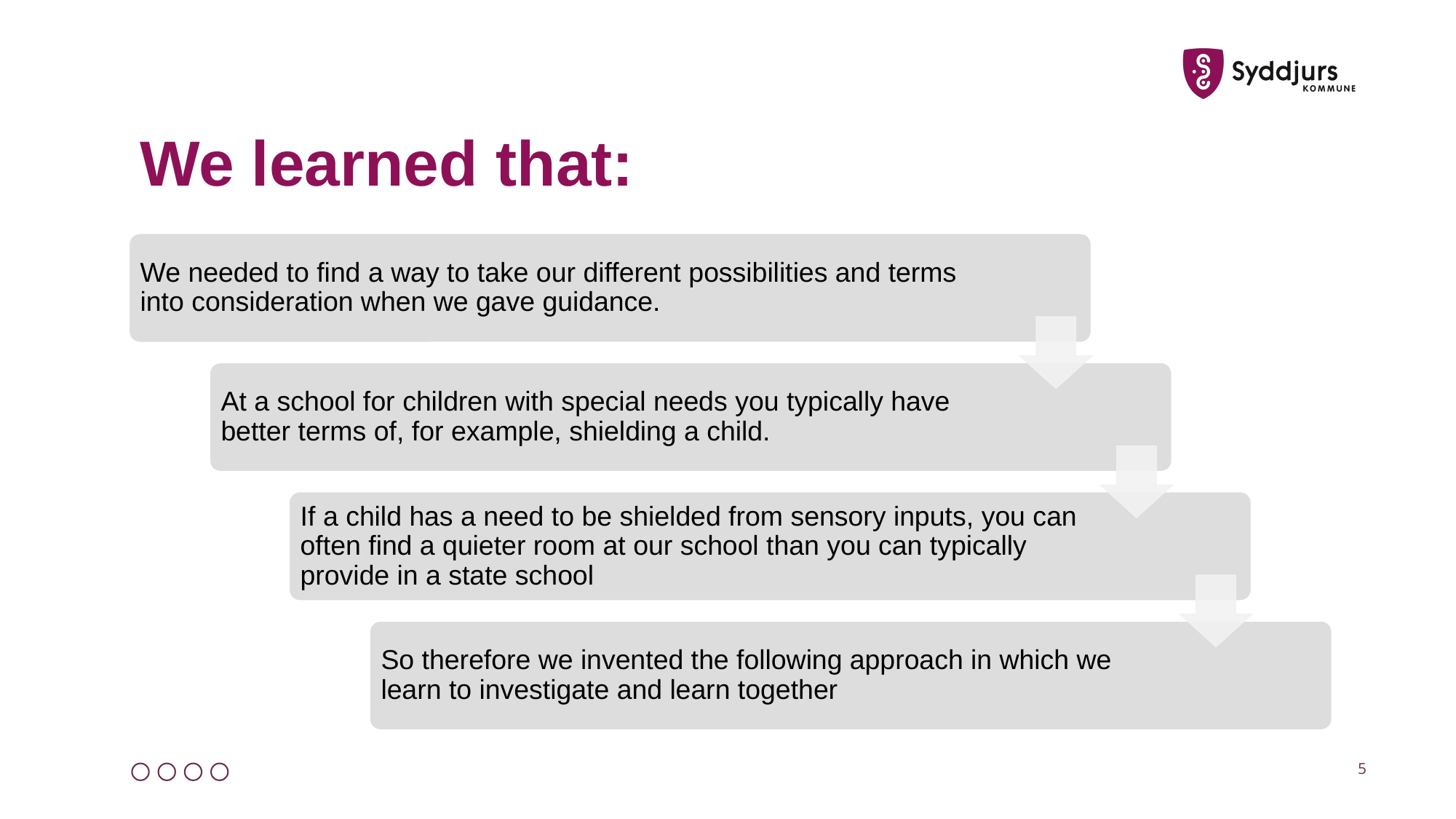

# We learned that:

We needed to find a way to take our different possibilities and terms into consideration when we gave guidance.

At a school for children with special needs you typically have better terms of, for example, shielding a child.

If a child has a need to be shielded from sensory inputs, you can often find a quieter room at our school than you can typically provide in a state school

So therefore we invented the following approach in which we learn to investigate and learn together
5